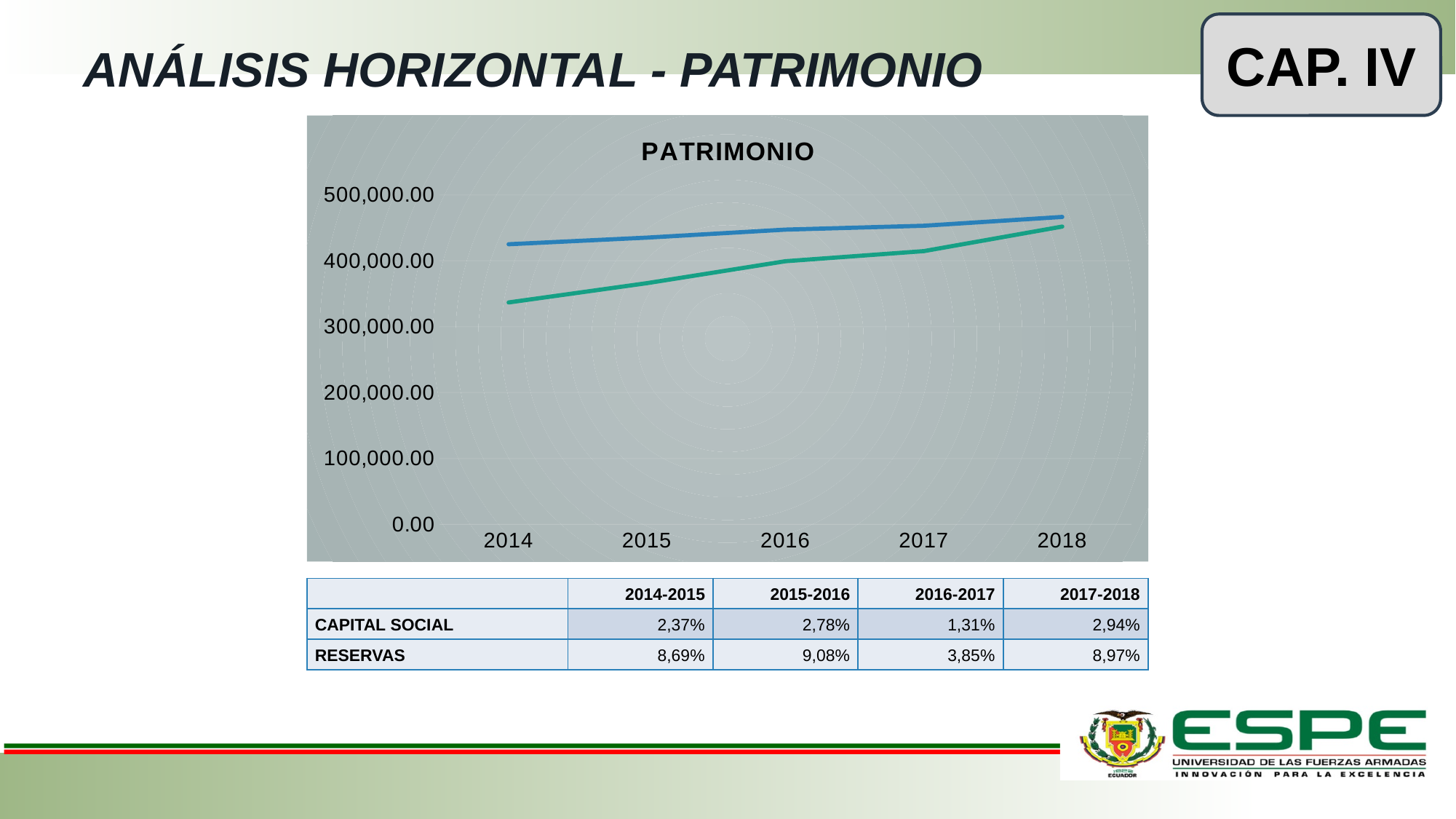

CAP. IV
# ANÁLISIS HORIZONTAL - PATRIMONIO

### Chart: PATRIMONIO

| Category | CAPITAL SOCIAL | RESERVAS |
|---|---|---|
| 2014 | 424954.73 | 336713.87 |
| 2015 | 435031.06 | 365988.82 |
| 2016 | 447140.42 | 399216.58 |
| 2017 | 453018.27 | 414572.58 |
| 2018 | 466353.72 | 451777.84 |
|  | 2014-2015 | 2015-2016 | 2016-2017 | 2017-2018 |
| --- | --- | --- | --- | --- |
| CAPITAL SOCIAL | 2,37% | 2,78% | 1,31% | 2,94% |
| RESERVAS | 8,69% | 9,08% | 3,85% | 8,97% |